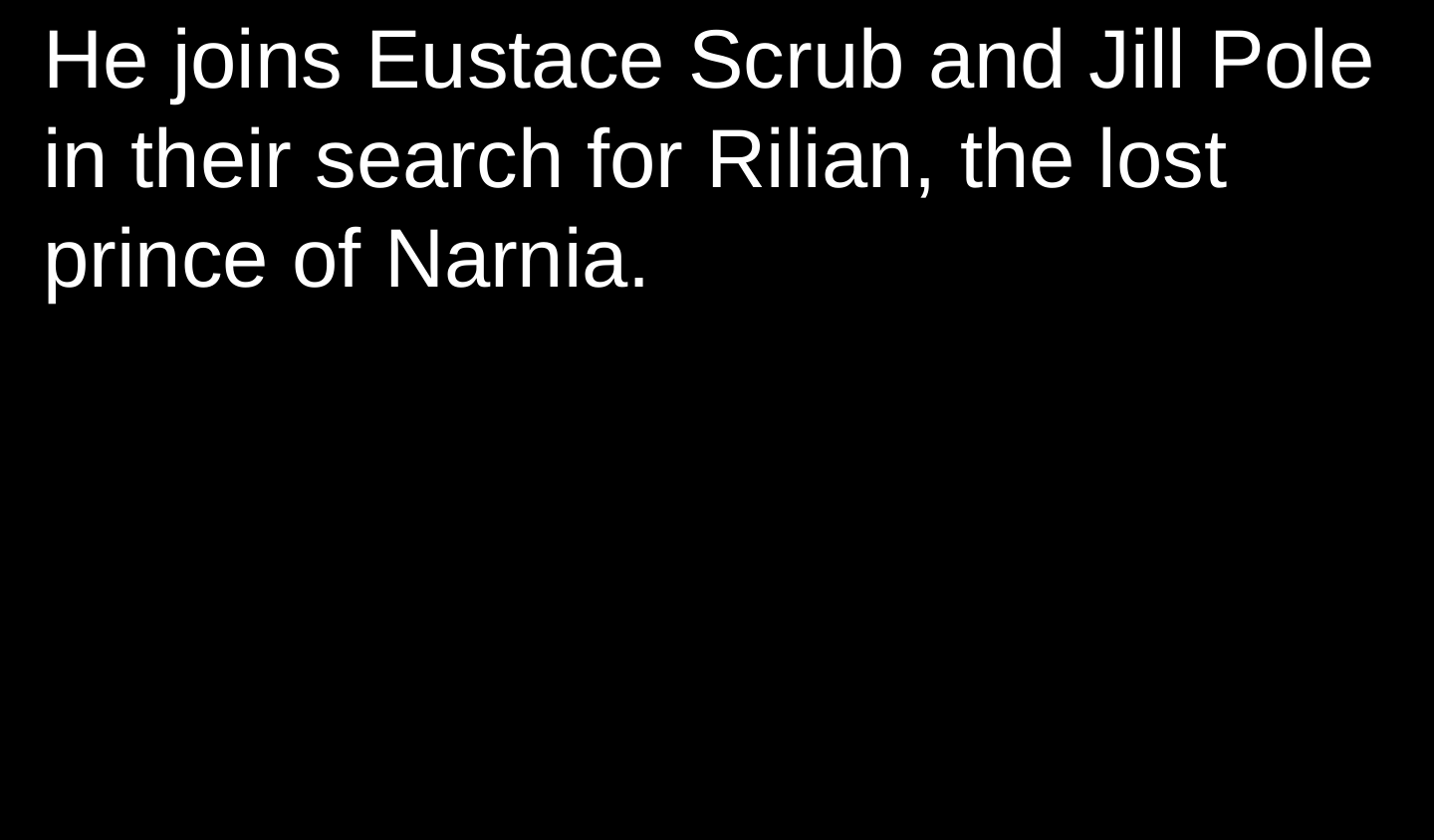

He joins Eustace Scrub and Jill Pole in their search for Rilian, the lost prince of Narnia.